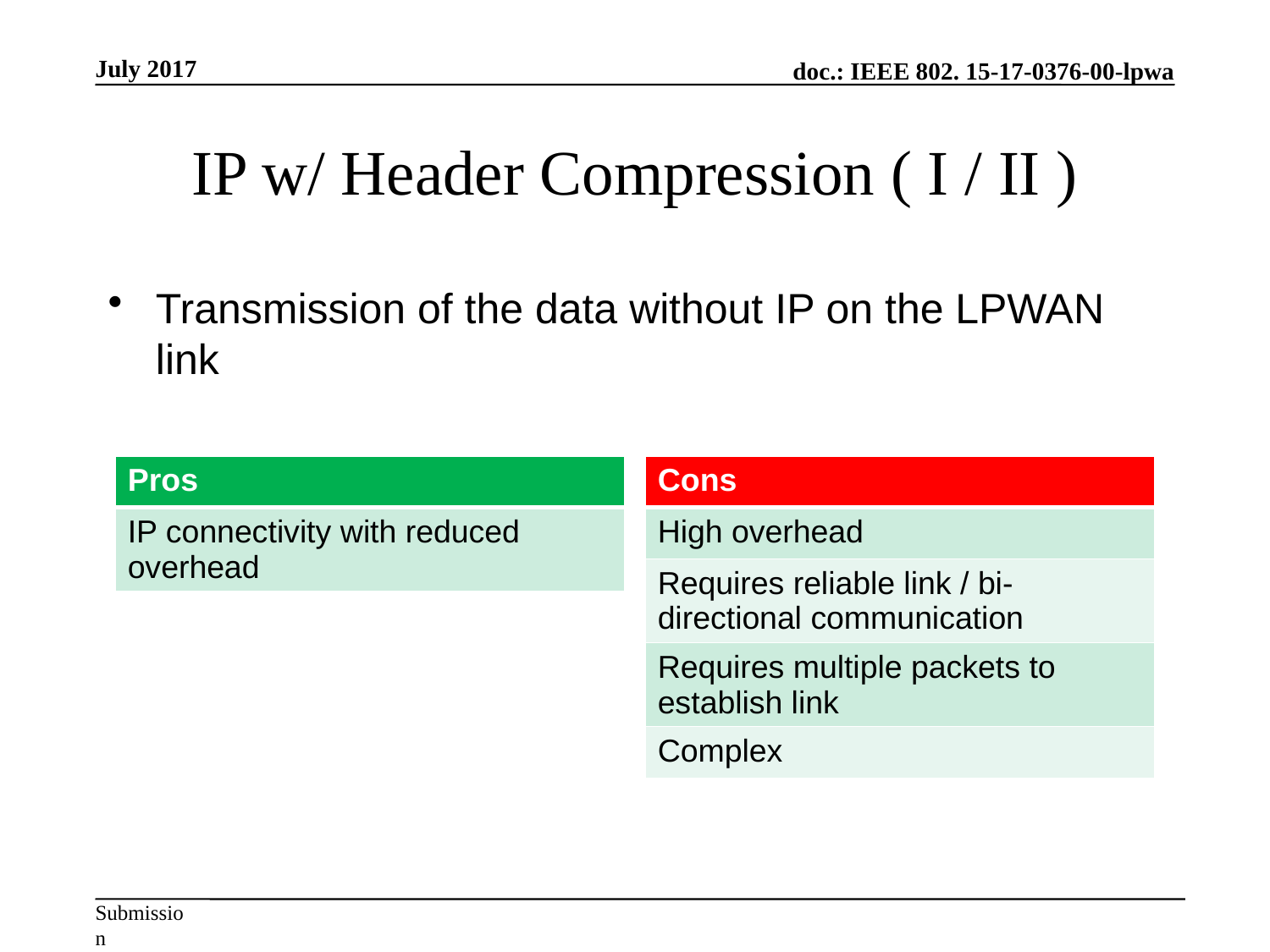

July 2017
# IP w/ Header Compression ( I / II )
Transmission of the data without IP on the LPWAN link

| Pros |
| --- |
| IP connectivity with reduced overhead |
| Cons |
| --- |
| High overhead |
| Requires reliable link / bi-directional communication |
| Requires multiple packets to establish link |
| Complex |